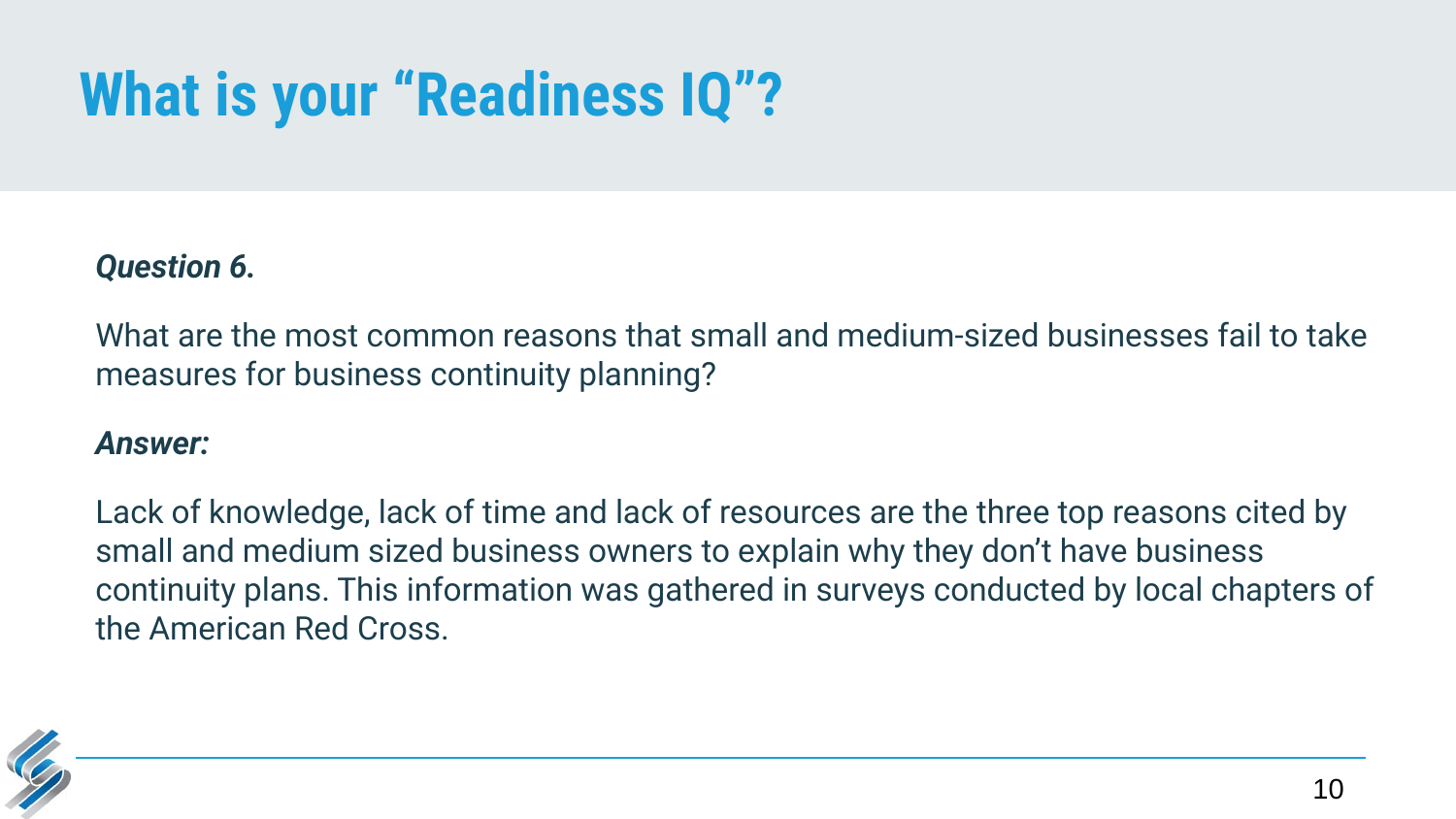

# What is your “Readiness IQ”?
Question 6.
What are the most common reasons that small and medium-sized businesses fail to take measures for business continuity planning?
Answer:
Lack of knowledge, lack of time and lack of resources are the three top reasons cited by small and medium sized business owners to explain why they don’t have business continuity plans. This information was gathered in surveys conducted by local chapters of the American Red Cross.

10